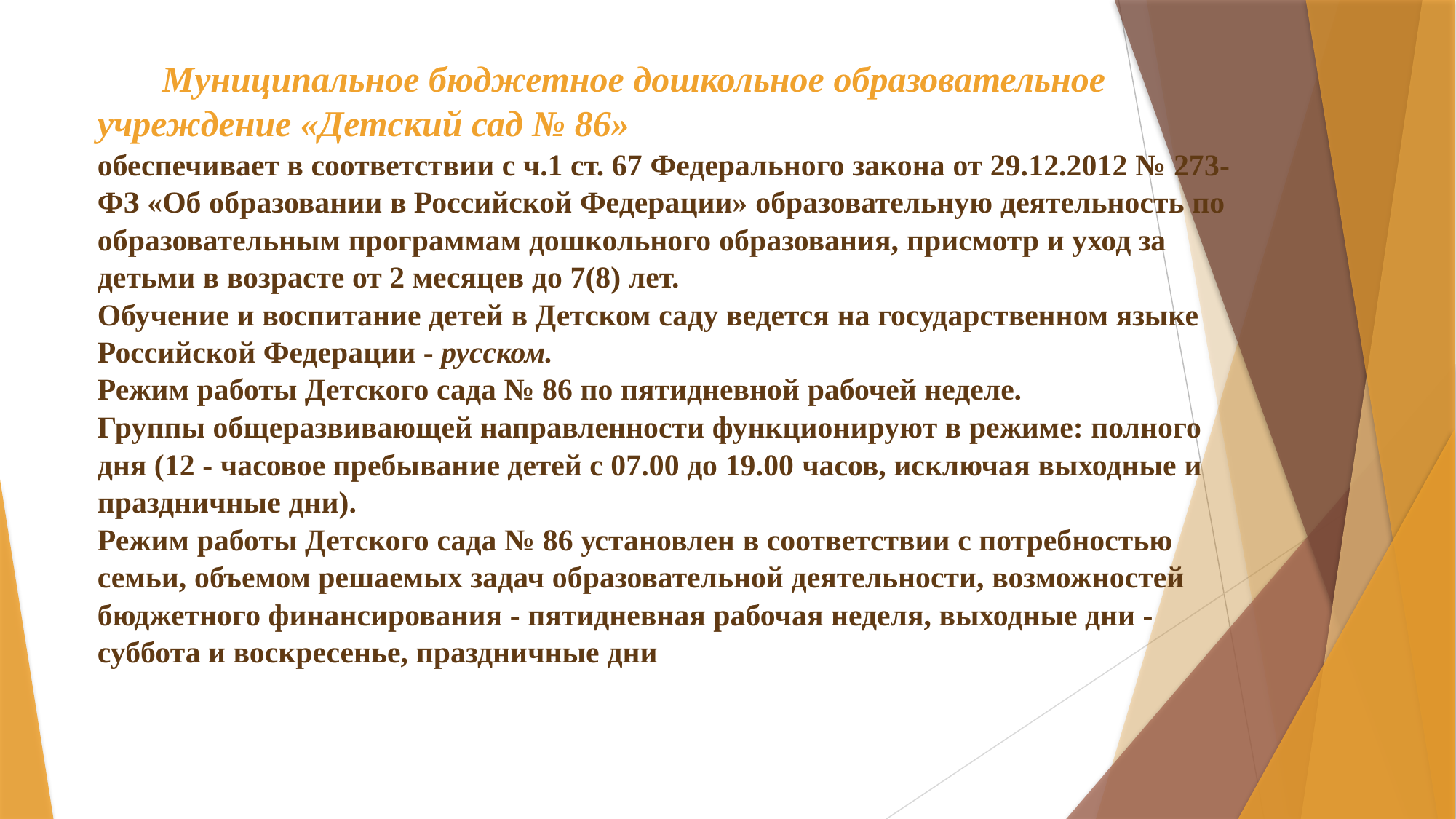

# Муниципальное бюджетное дошкольное образовательное учреждение «Детский сад № 86» обеспечивает в соответствии с ч.1 ст. 67 Федерального закона от 29.12.2012 № 273-ФЗ «Об образовании в Российской Федерации» образовательную деятельность по образовательным программам дошкольного образования, присмотр и уход за детьми в возрасте от 2 месяцев до 7(8) лет. Обучение и воспитание детей в Детском саду ведется на государственном языке Российской Федерации - русском. Режим работы Детского сада № 86 по пятидневной рабочей неделе. Группы общеразвивающей направленности функционируют в режиме: полного дня (12 - часовое пребывание детей с 07.00 до 19.00 часов, исключая выходные и праздничные дни). Режим работы Детского сада № 86 установлен в соответствии с потребностью семьи, объемом решаемых задач образовательной деятельности, возможностей бюджетного финансирования - пятидневная рабочая неделя, выходные дни - суббота и воскресенье, праздничные дни